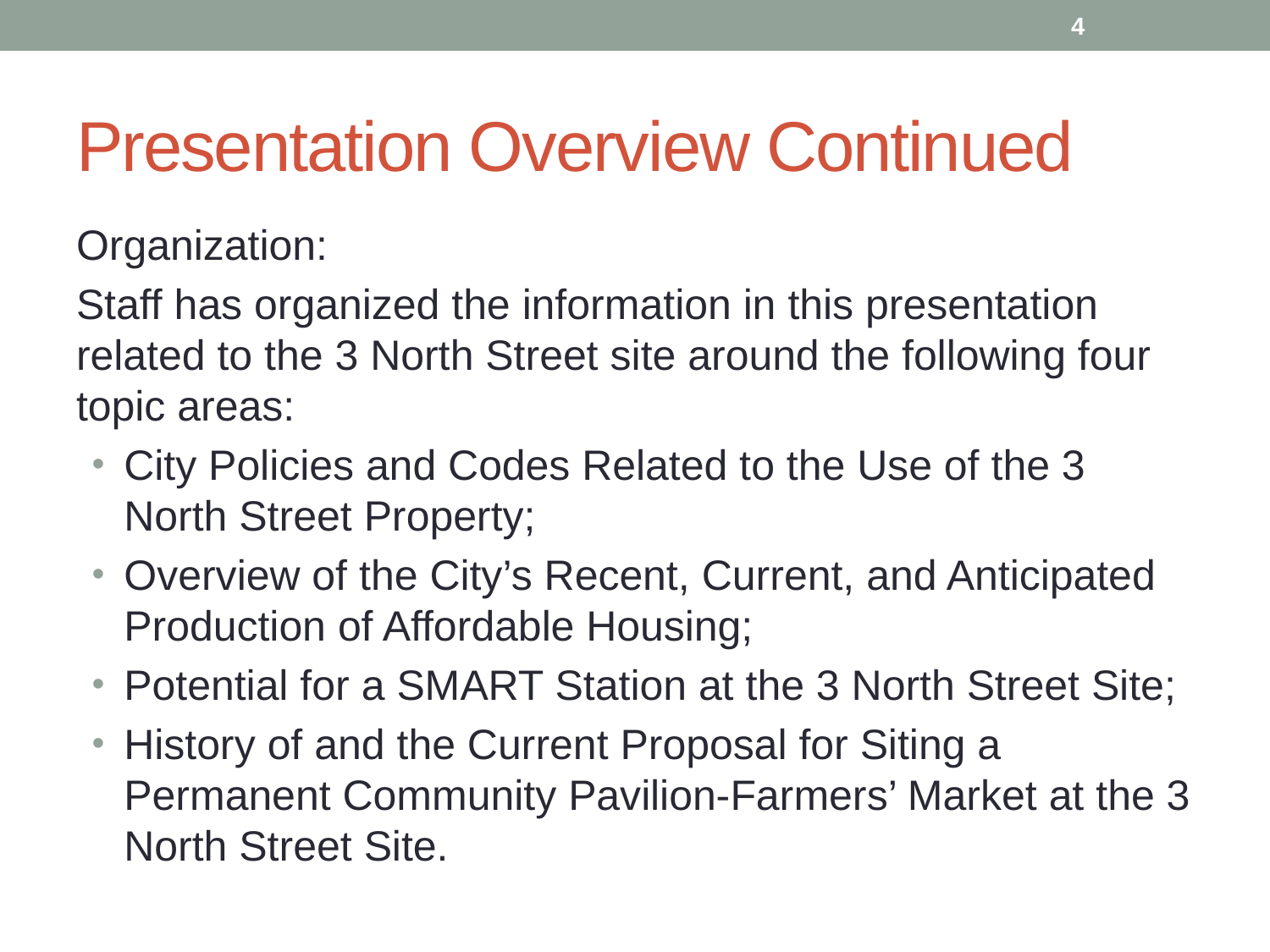

4
# Presentation Overview Continued
Organization:
Staff has organized the information in this presentation related to the 3 North Street site around the following four topic areas:
City Policies and Codes Related to the Use of the 3 North Street Property;
Overview of the City’s Recent, Current, and Anticipated Production of Affordable Housing;
Potential for a SMART Station at the 3 North Street Site;
History of and the Current Proposal for Siting a Permanent Community Pavilion-Farmers’ Market at the 3 North Street Site.